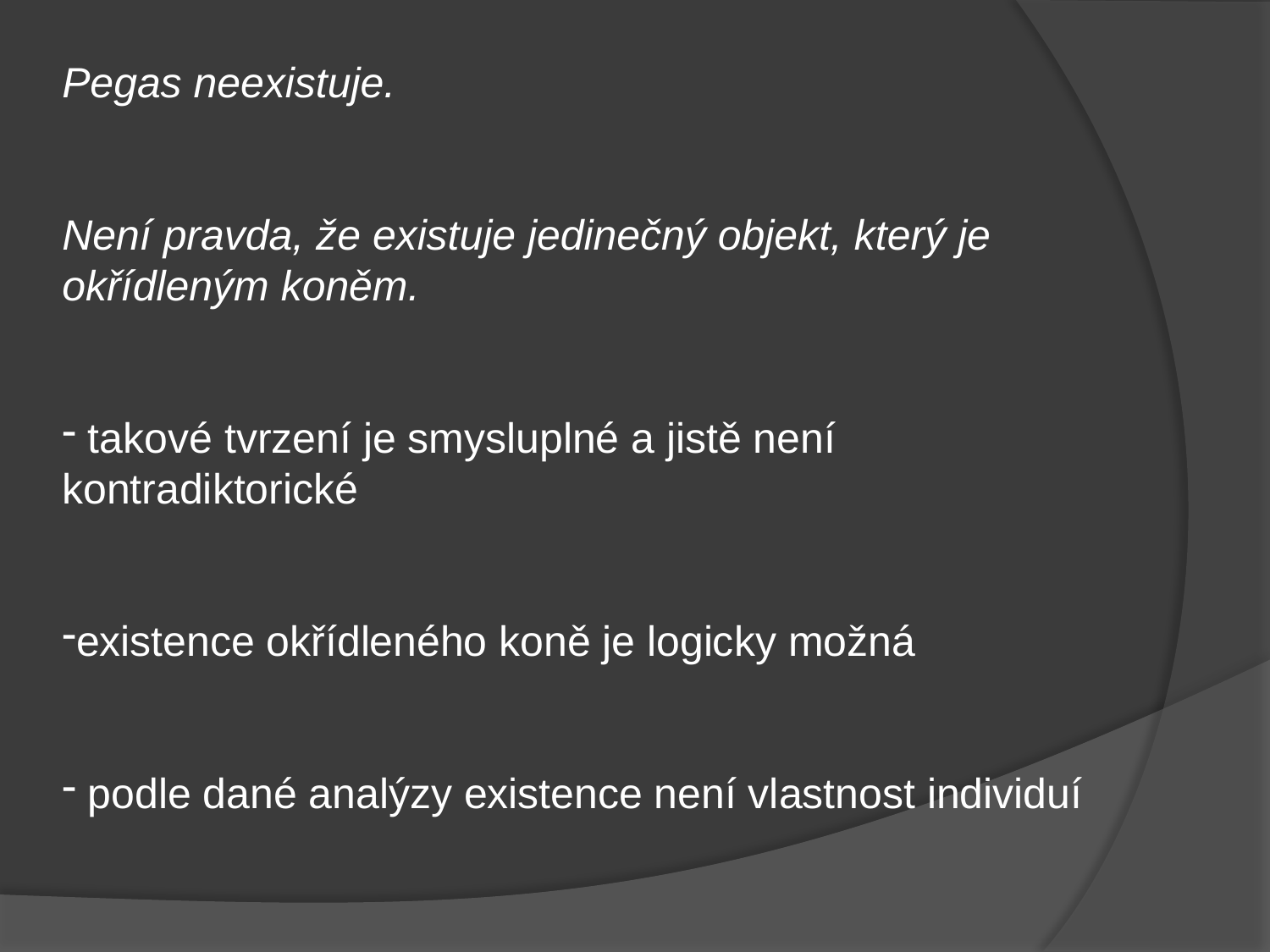

Pegas neexistuje.

Není pravda, že existuje jedinečný objekt, který je okřídleným koněm.

 takové tvrzení je smysluplné a jistě není kontradiktorické

existence okřídleného koně je logicky možná

 podle dané analýzy existence není vlastnost individuí